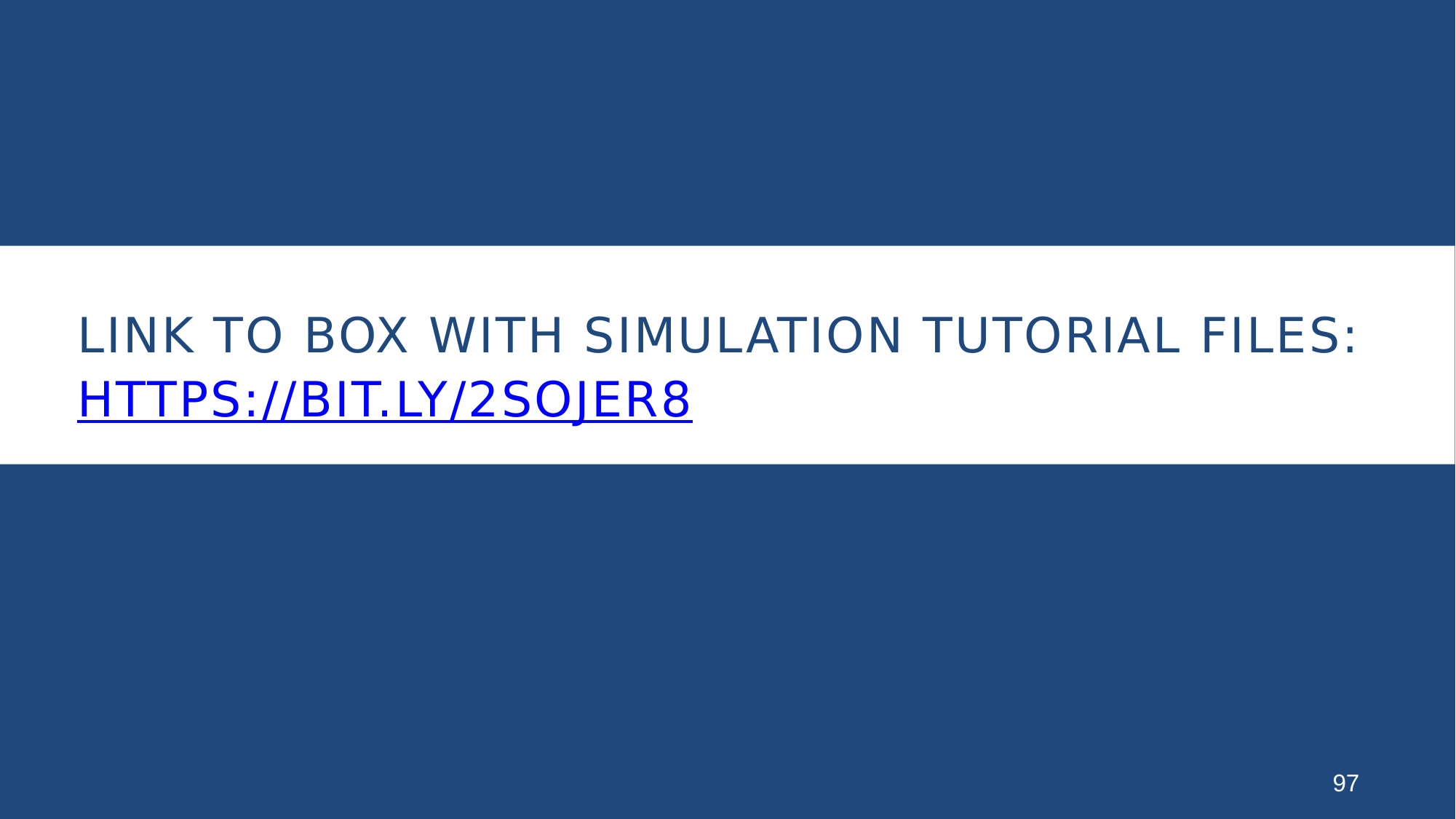

# Link to BOX with simulation tutorial files: https://bit.ly/2SOJer8

97